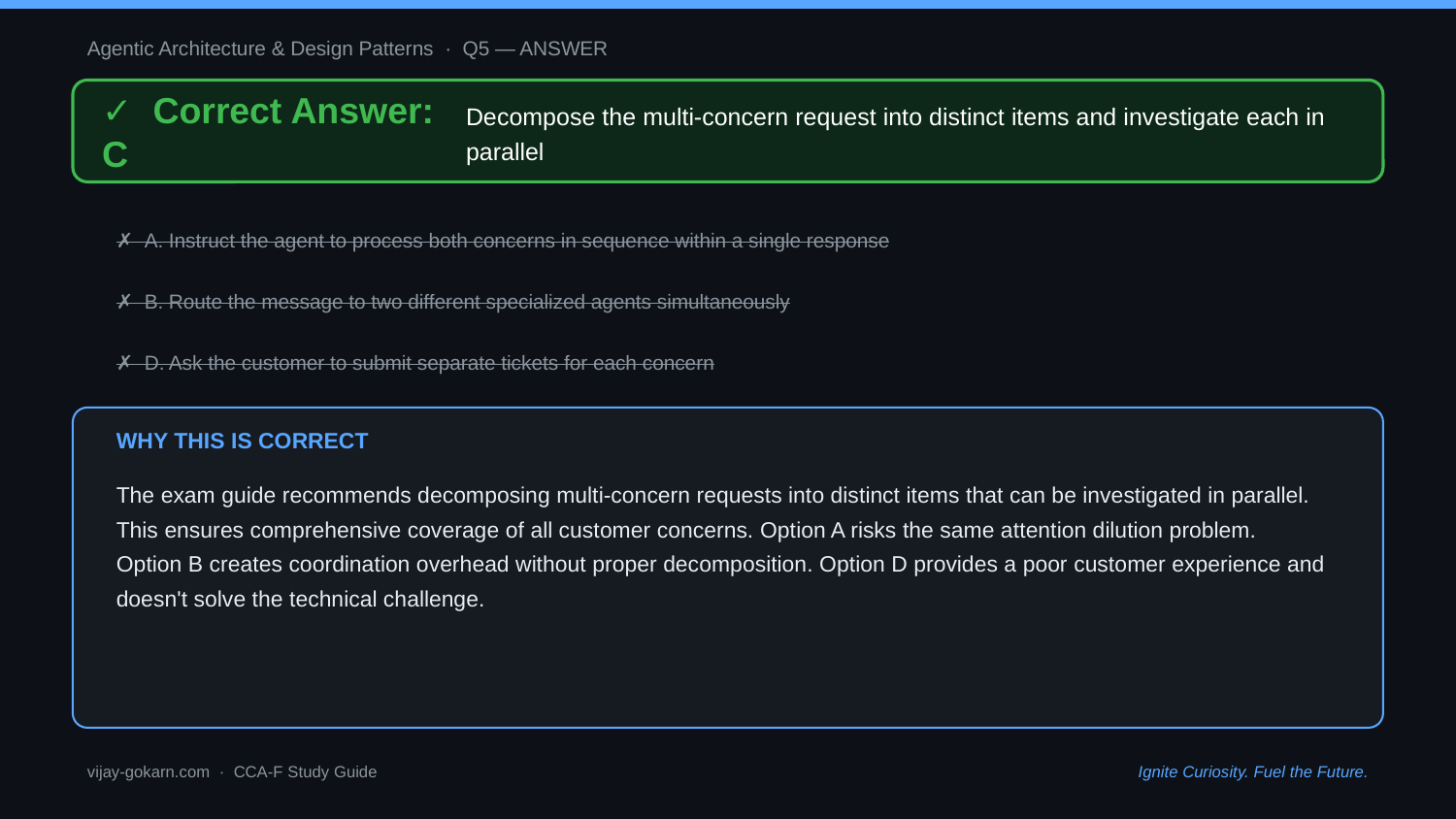

Agentic Architecture & Design Patterns  ·  Q5 — ANSWER

✓  Correct Answer: C
Decompose the multi-concern request into distinct items and investigate each in parallel
✗  A. Instruct the agent to process both concerns in sequence within a single response
✗  B. Route the message to two different specialized agents simultaneously
✗  D. Ask the customer to submit separate tickets for each concern

WHY THIS IS CORRECT
The exam guide recommends decomposing multi-concern requests into distinct items that can be investigated in parallel. This ensures comprehensive coverage of all customer concerns. Option A risks the same attention dilution problem. Option B creates coordination overhead without proper decomposition. Option D provides a poor customer experience and doesn't solve the technical challenge.
vijay-gokarn.com  ·  CCA-F Study Guide
Ignite Curiosity. Fuel the Future.